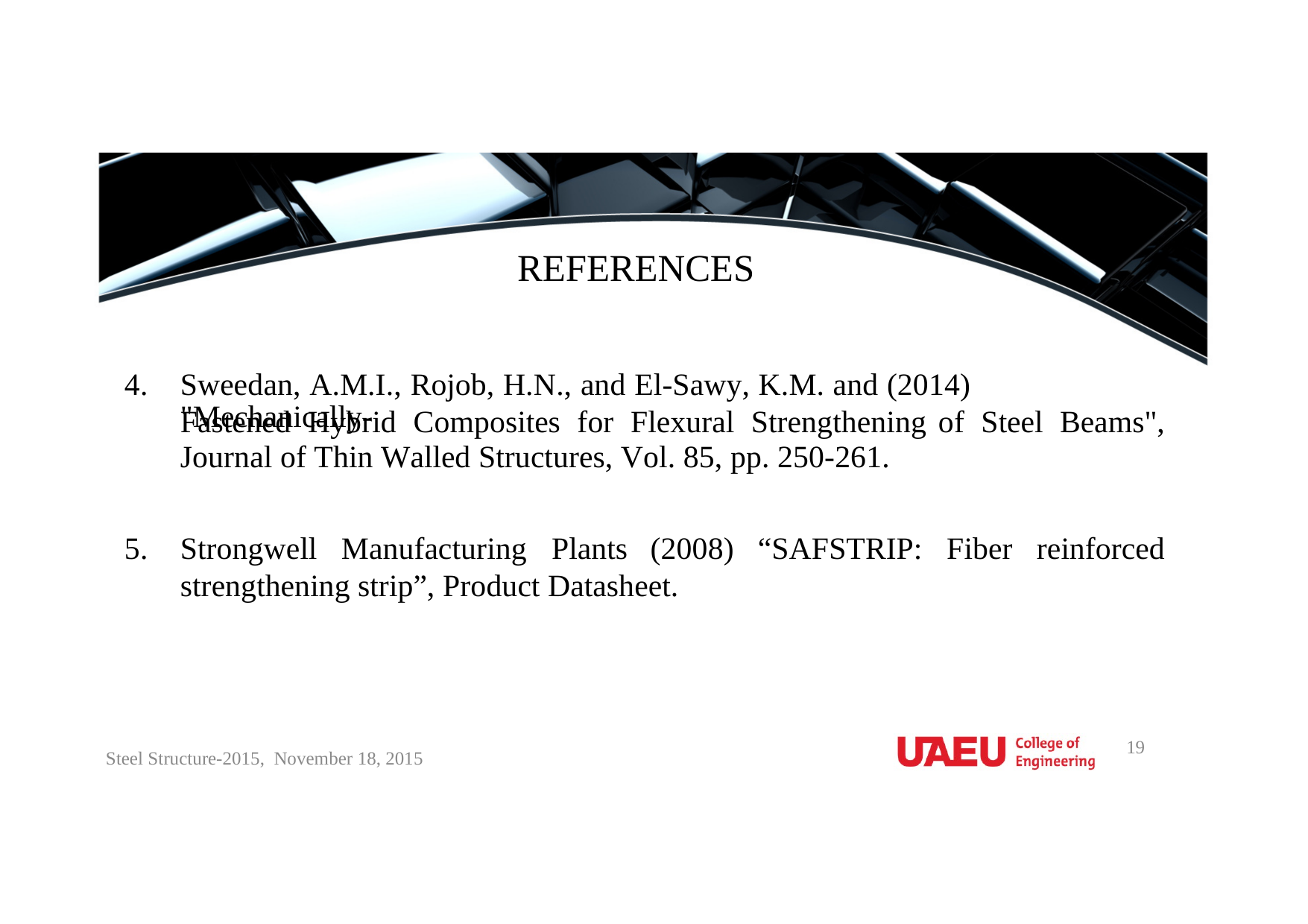

REFERENCES
4.
Sweedan, A.M.I., Rojob, H.N., and El-Sawy, K.M. and (2014) "Mechanically-
Fastened  Hybrid  Composites  for  Flexural  Strengthening
Journal of Thin Walled Structures, Vol. 85, pp. 250-261.
of  Steel  Beams",
5.
Strongwell
Manufacturing   Plants
(2008)
“SAFSTRIP:
Fiber
reinforced
strengthening strip”, Product Datasheet.

19
Steel Structure-2015,  November 18, 2015